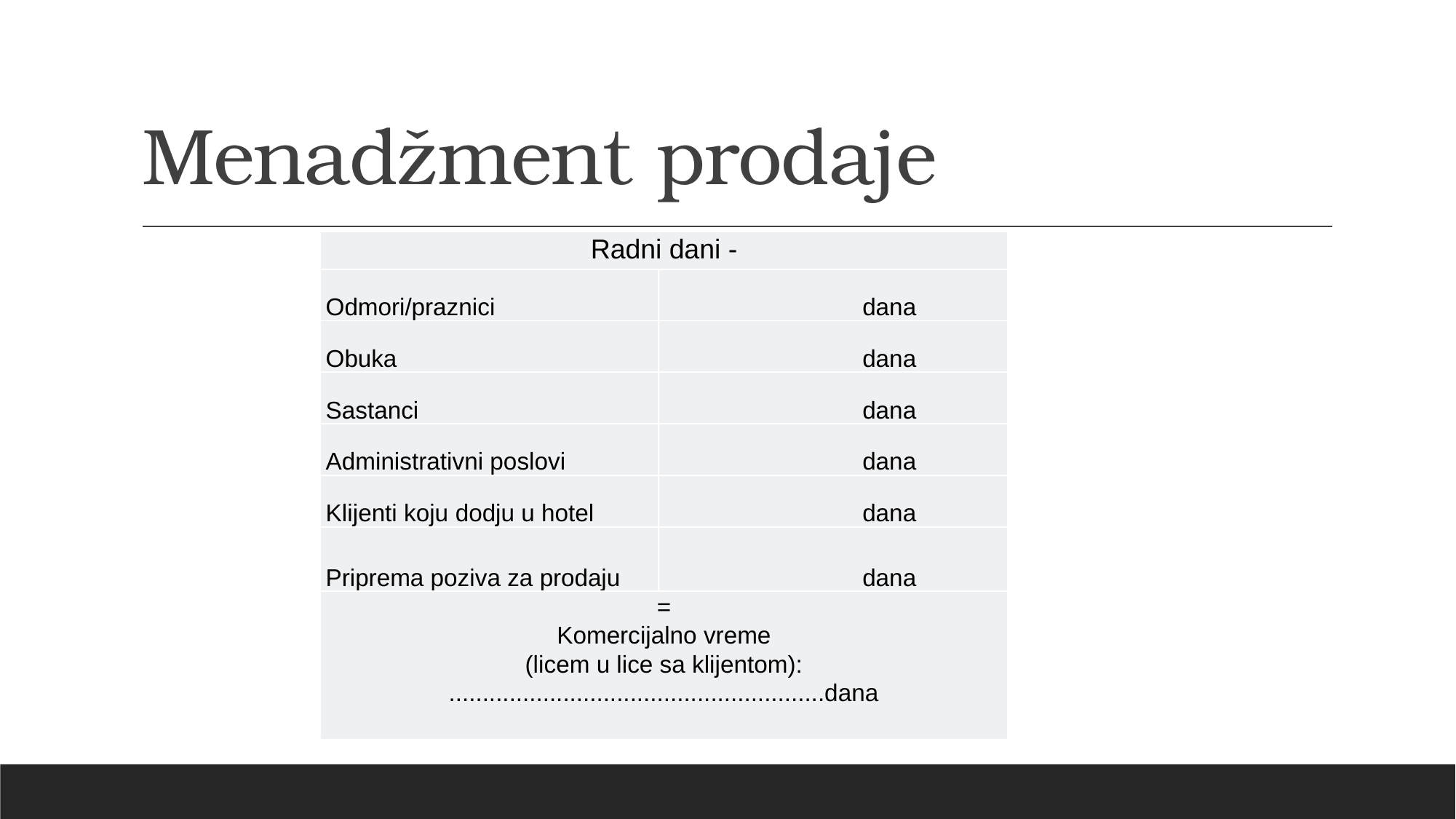

# Menadžment prodaje
| Radni dani - |
| --- |
| Odmori/praznici | dana |
| --- | --- |
| Obuka | dana |
| Sastanci | dana |
| Administrativni poslovi | dana |
| Klijenti koju dodju u hotel | dana |
| Priprema poziva za prodaju | dana |
| = Komercijalno vreme (licem u lice sa klijentom): ........................................................dana |
| --- |